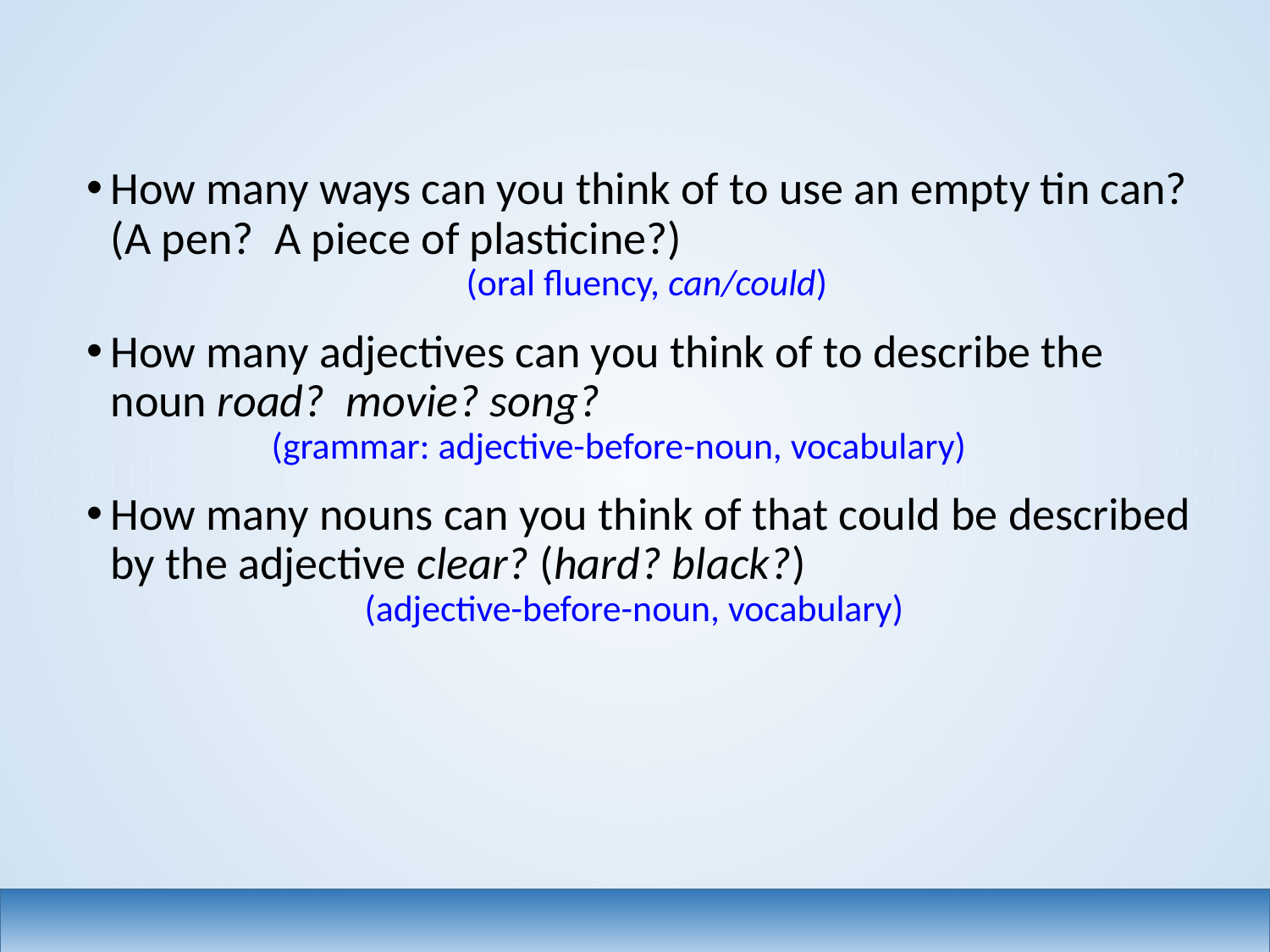

How many ways can you think of to use an empty tin can?  (A pen?  A piece of plasticine?)
                                          (oral fluency, can/could)
How many adjectives can you think of to describe the noun road?  movie? song?
                   (grammar: adjective-before-noun, vocabulary)
How many nouns can you think of that could be described by the adjective clear? (hard? black?)
                              (adjective-before-noun, vocabulary)